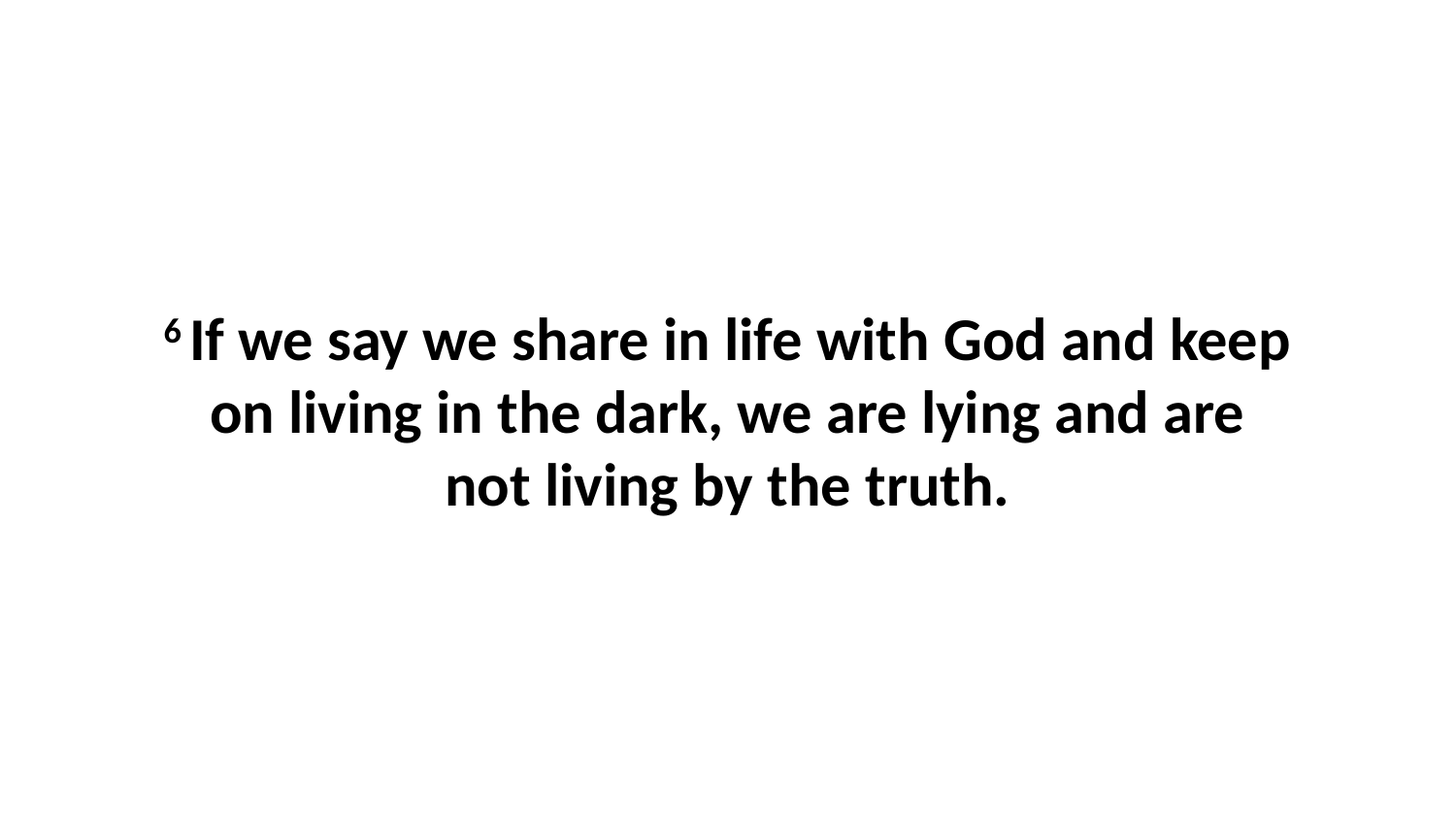

6 If we say we share in life with God and keep on living in the dark, we are lying and are not living by the truth.